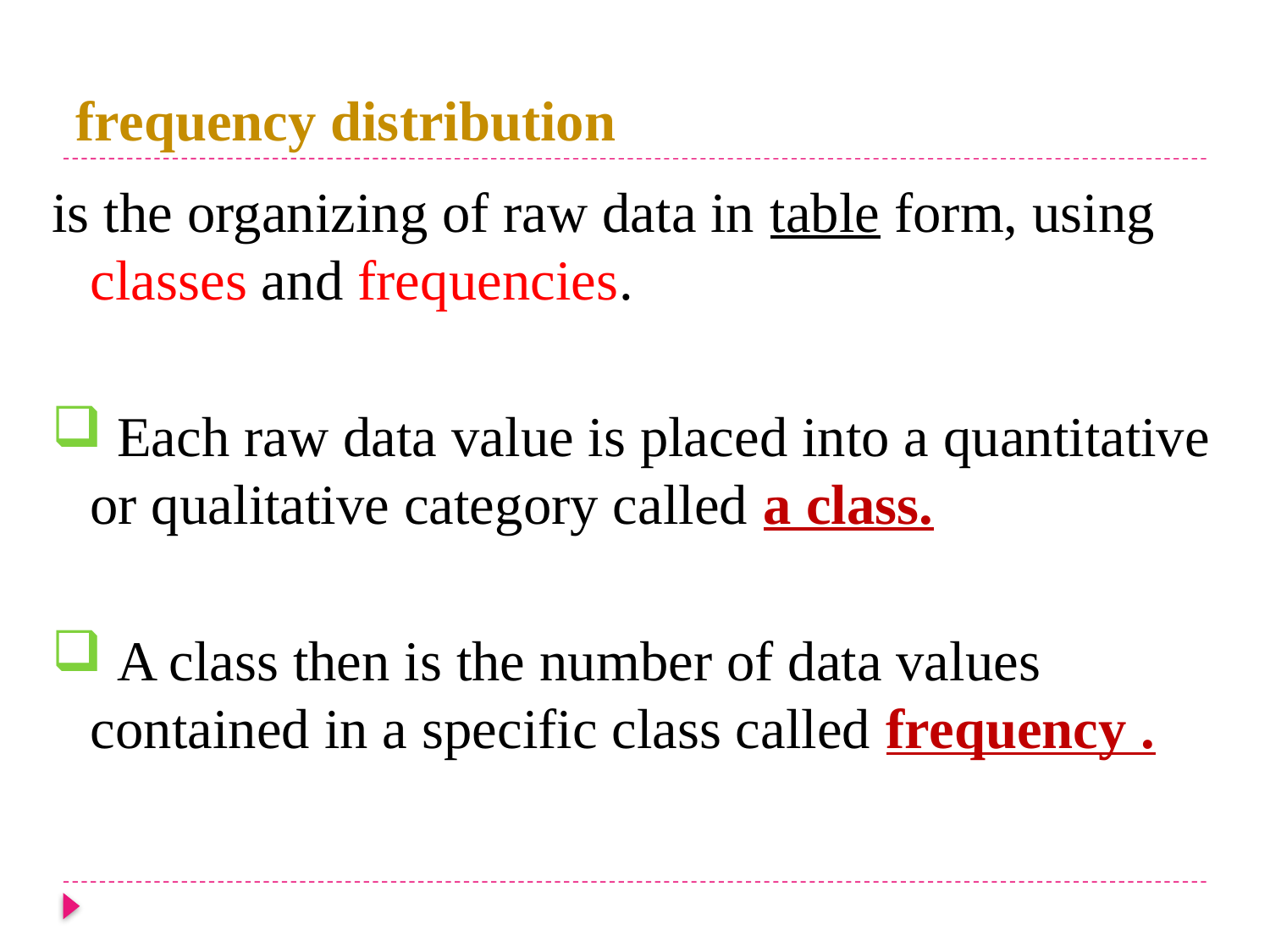

# frequency distribution
is the organizing of raw data in table form, using classes and frequencies.

 Each raw data value is placed into a quantitative or qualitative category called a class.

 A class then is the number of data values contained in a specific class called frequency .